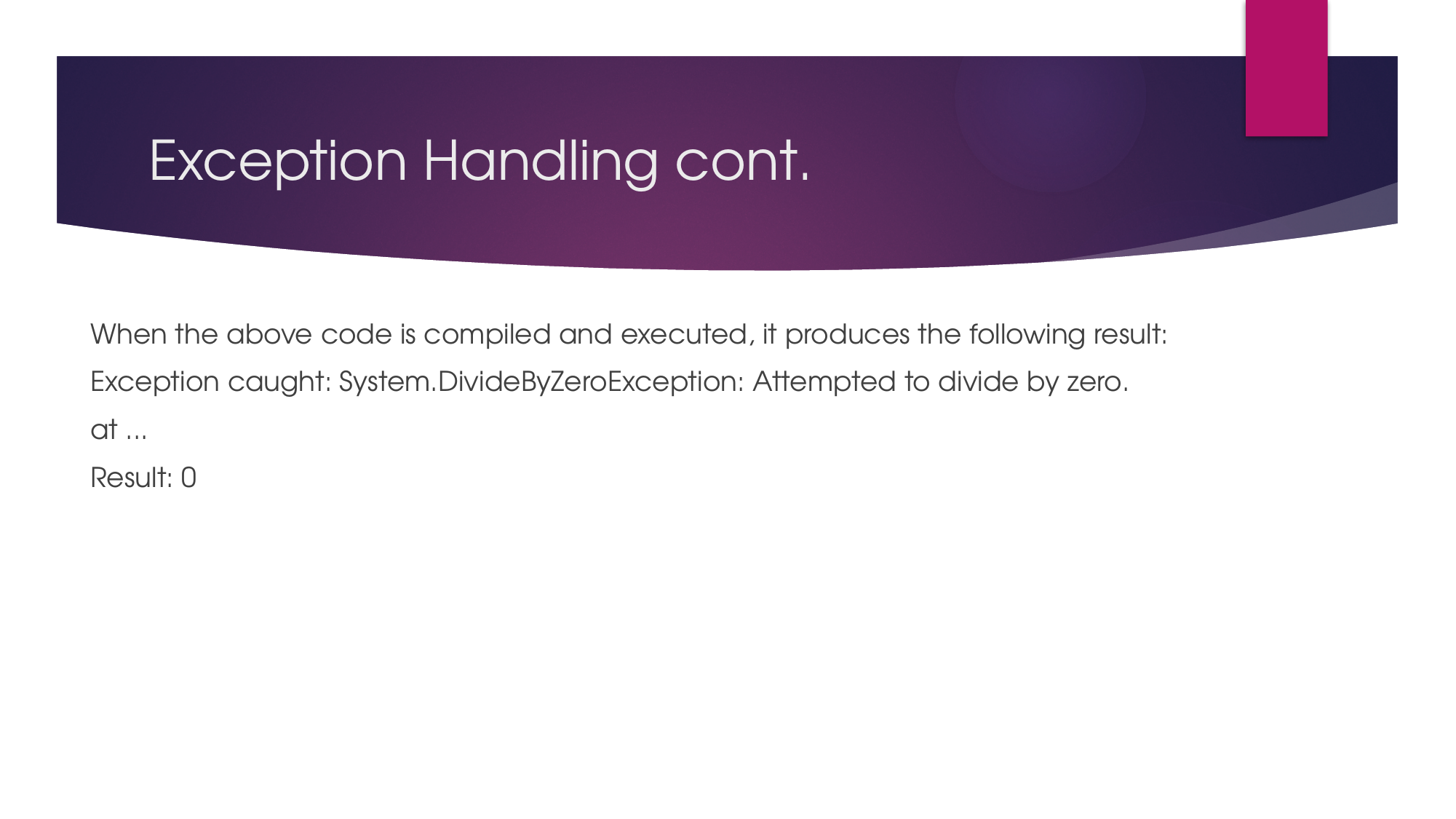

# Exception Handling cont.
When the above code is compiled and executed, it produces the following result:
Exception caught: System.DivideByZeroException: Attempted to divide by zero.
at ...
Result: 0